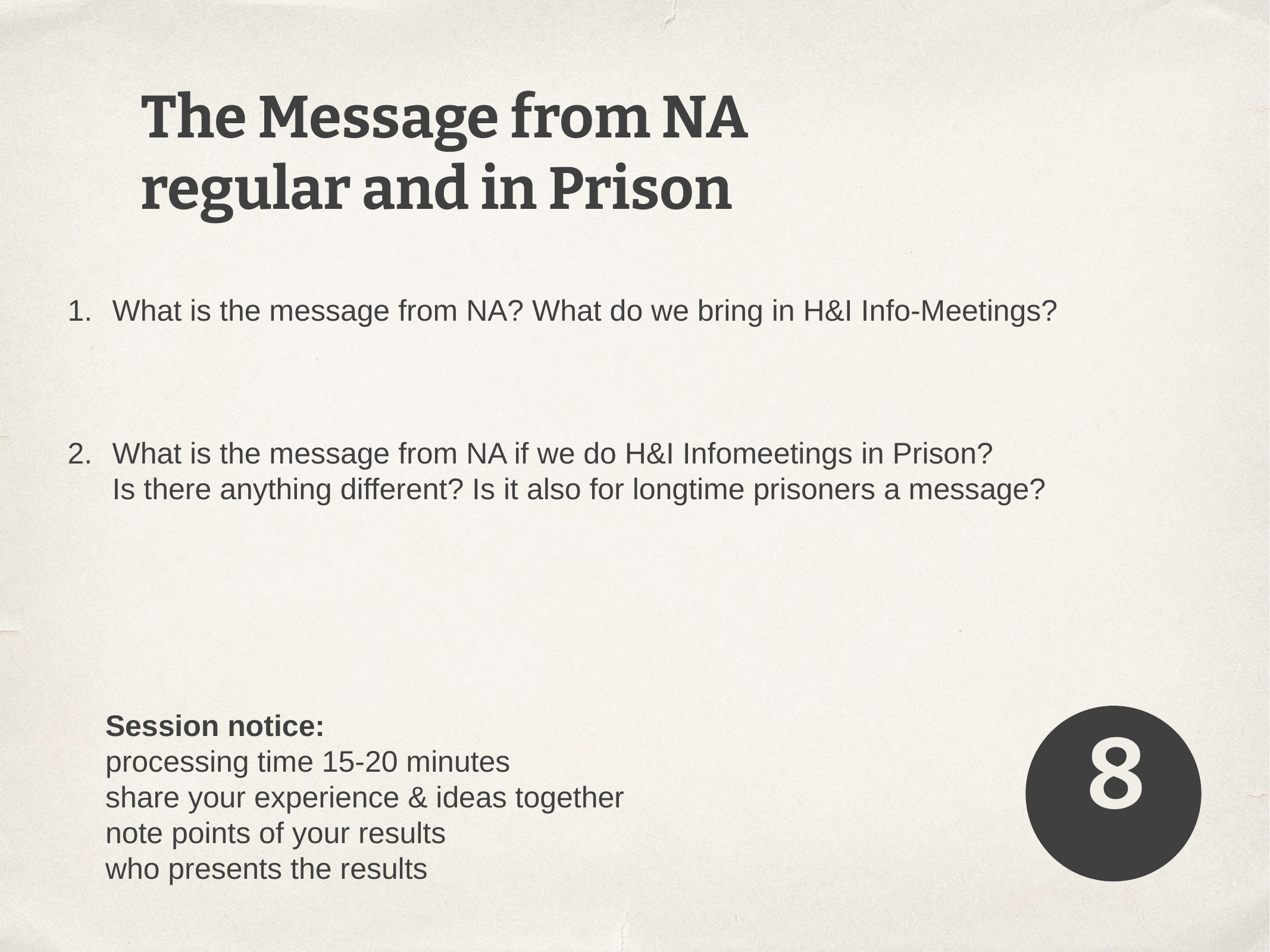

The Message from NA
regular and in Prison
What is the message from NA? What do we bring in H&I Info-Meetings?

What is the message from NA if we do H&I Infomeetings in Prison?
Is there anything different? Is it also for longtime prisoners a message?
8
Session notice:
processing time 15-20 minutes
share your experience & ideas together
note points of your results
who presents the results